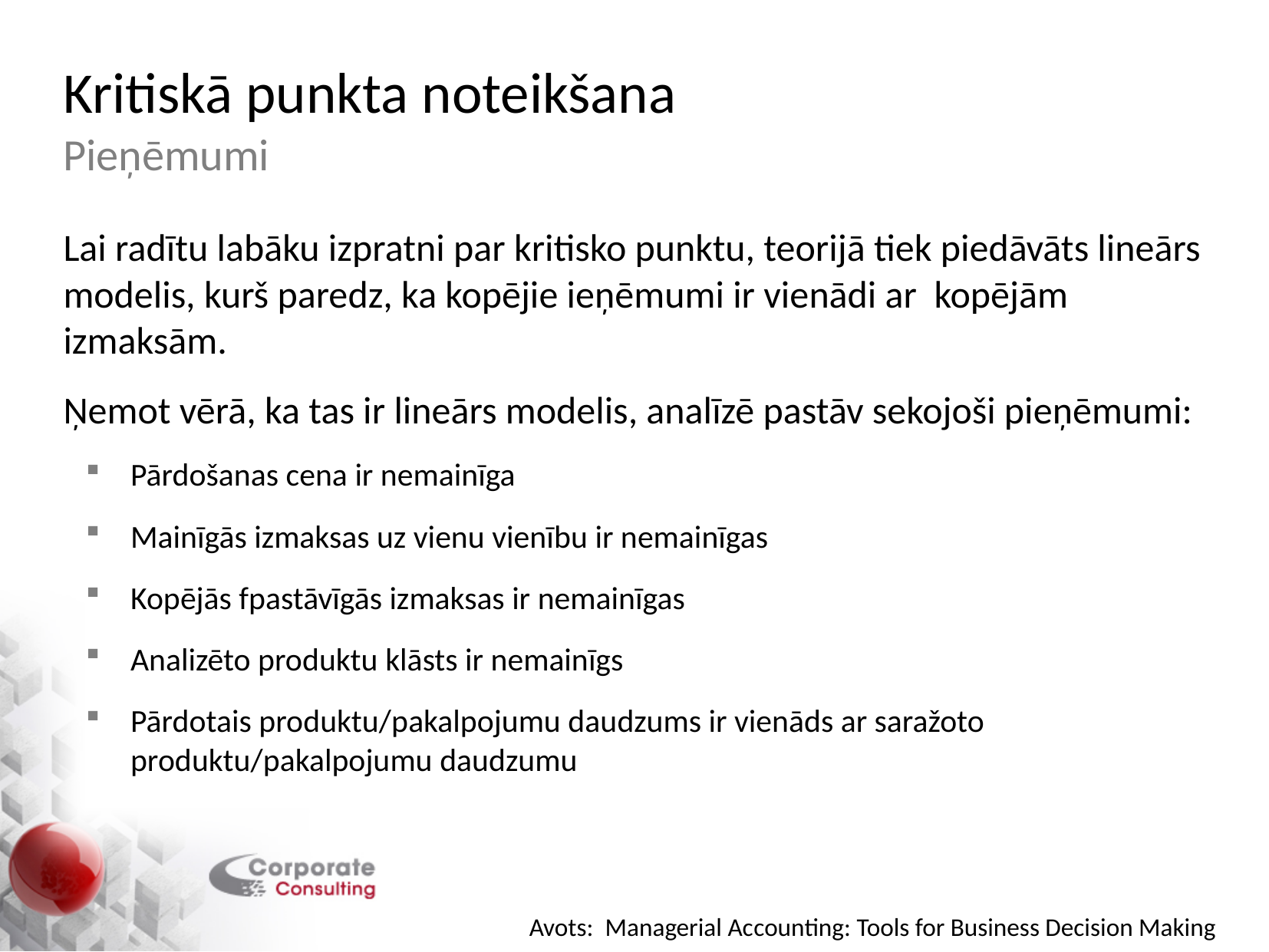

# Kritiskā punkta noteikšana Pieņēmumi
Lai radītu labāku izpratni par kritisko punktu, teorijā tiek piedāvāts lineārs modelis, kurš paredz, ka kopējie ieņēmumi ir vienādi ar  kopējām izmaksām.
Ņemot vērā, ka tas ir lineārs modelis, analīzē pastāv sekojoši pieņēmumi:
Pārdošanas cena ir nemainīga
Mainīgās izmaksas uz vienu vienību ir nemainīgas
Kopējās fpastāvīgās izmaksas ir nemainīgas
Analizēto produktu klāsts ir nemainīgs
Pārdotais produktu/pakalpojumu daudzums ir vienāds ar saražoto produktu/pakalpojumu daudzumu

Avots:  Managerial Accounting: Tools for Business Decision Making